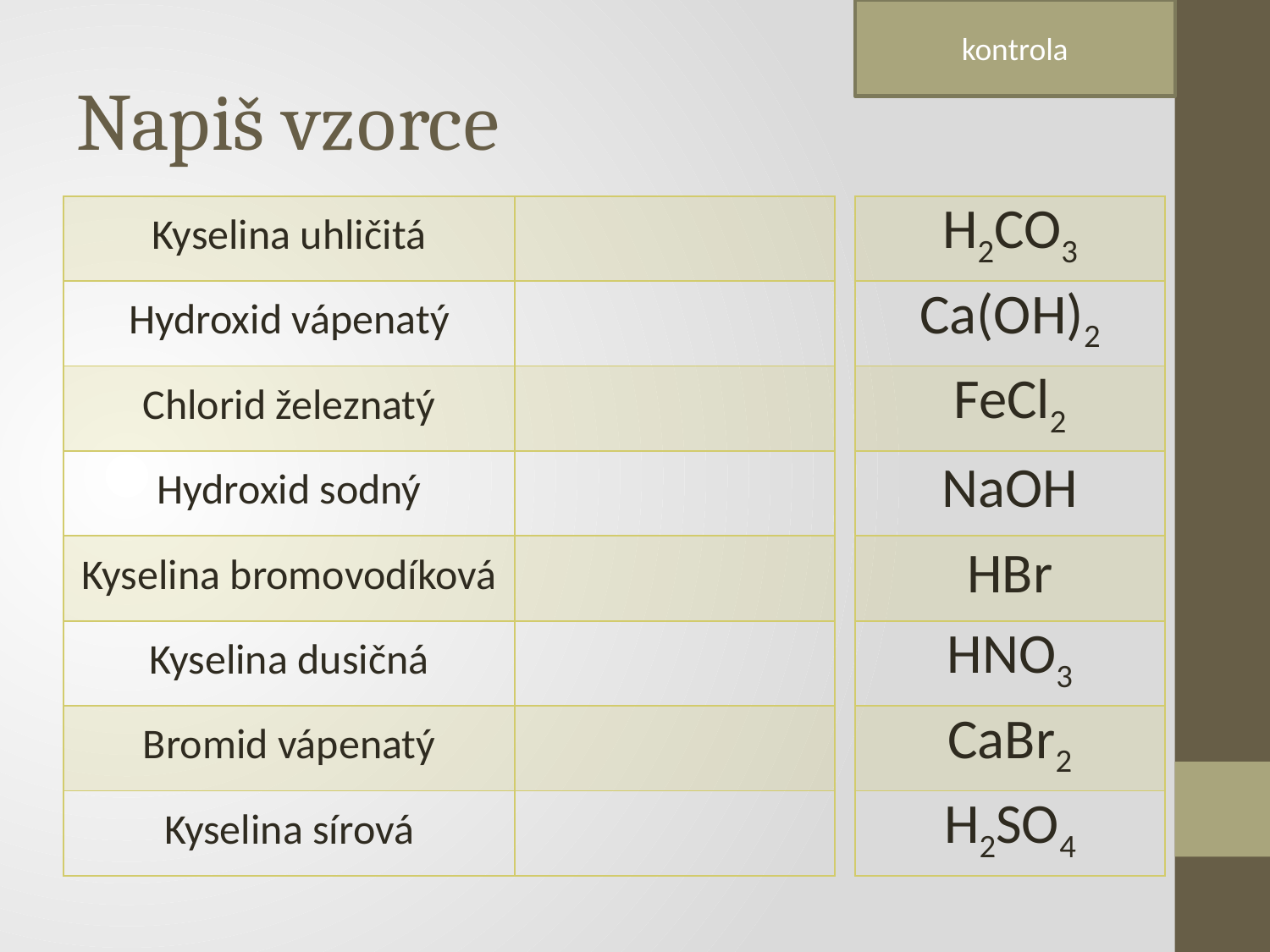

kontrola
# Napiš vzorce
| Kyselina uhličitá |  |
| --- | --- |
| Hydroxid vápenatý |  |
| Chlorid železnatý |  |
| Hydroxid sodný |  |
| Kyselina bromovodíková |  |
| Kyselina dusičná |  |
| Bromid vápenatý |  |
| Kyselina sírová |  |
| H2CO3 |
| --- |
| Ca(OH)2 |
| FeCl2 |
| NaOH |
| HBr |
| HNO3 |
| CaBr2 |
| H2SO4 |